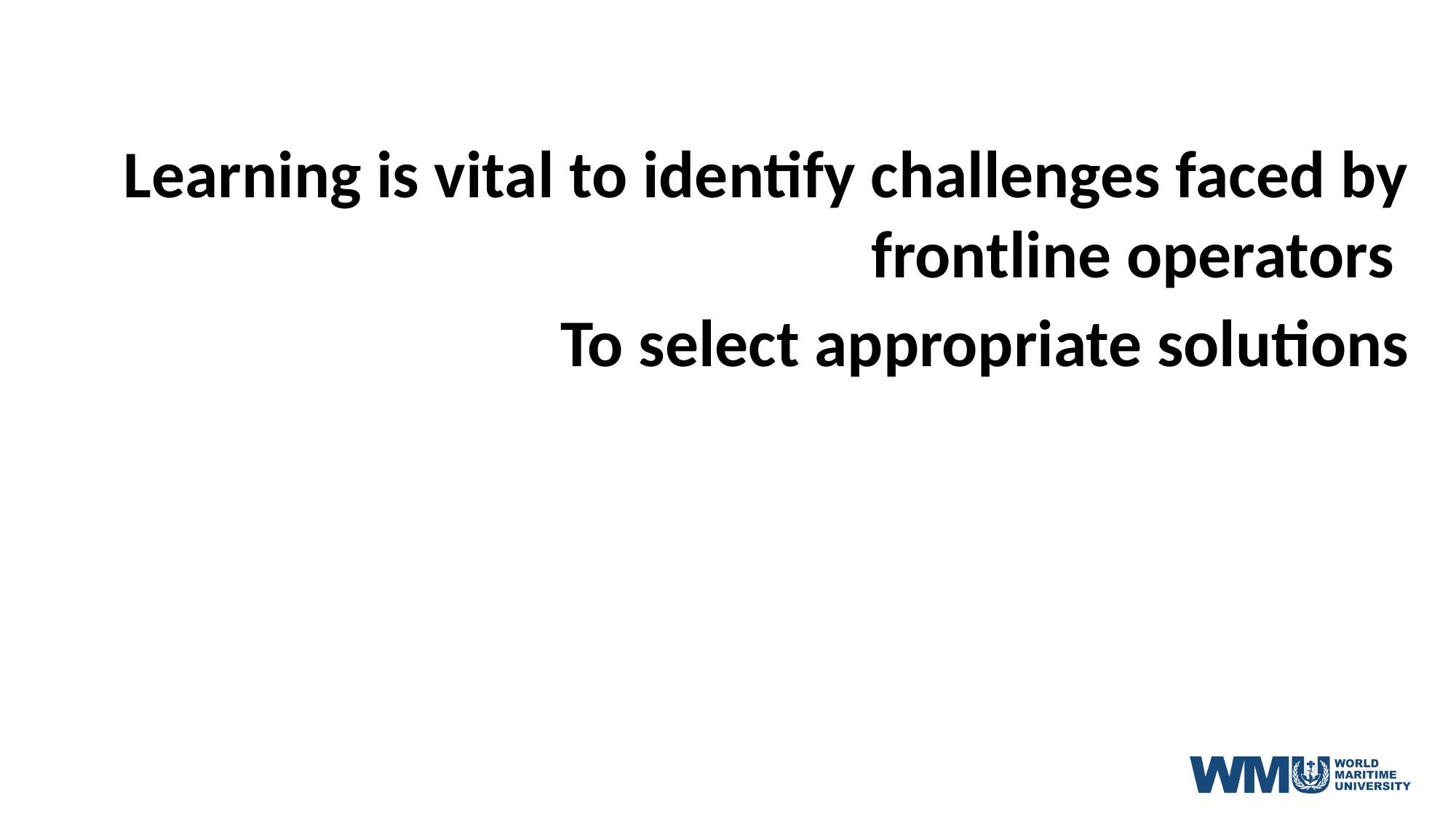

#
Learning is vital to identify challenges faced by frontline operators
To select appropriate solutions